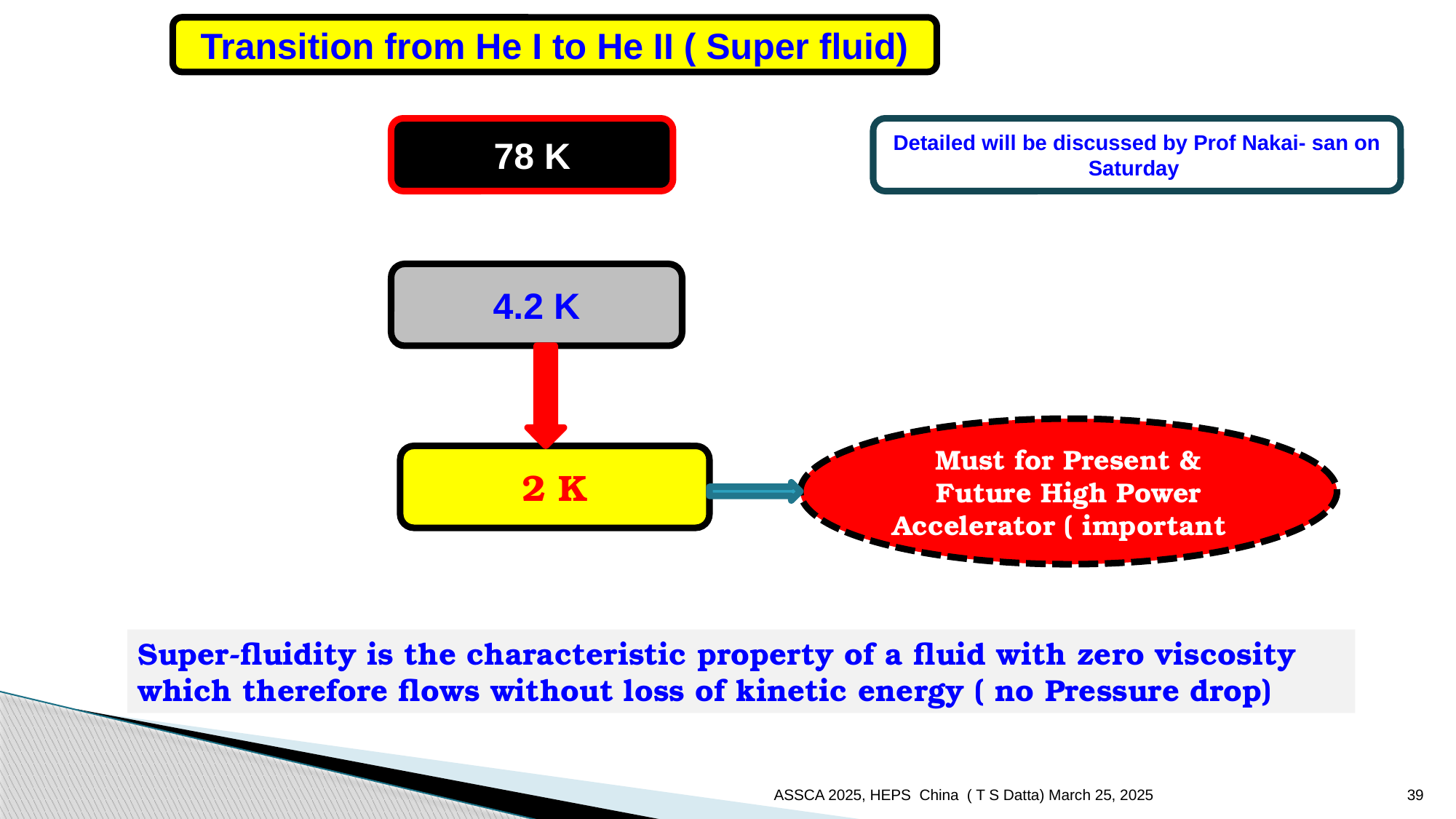

Transition from He I to He II ( Super fluid)
78 K
Detailed will be discussed by Prof Nakai- san on Saturday
4.2 K

Must for Present & Future High Power Accelerator ( important
2 K

Super-fluidity is the characteristic property of a fluid with zero viscosity which therefore flows without loss of kinetic energy ( no Pressure drop)
ASSCA 2025, HEPS  China  ( T S Datta) March 25, 2025
39